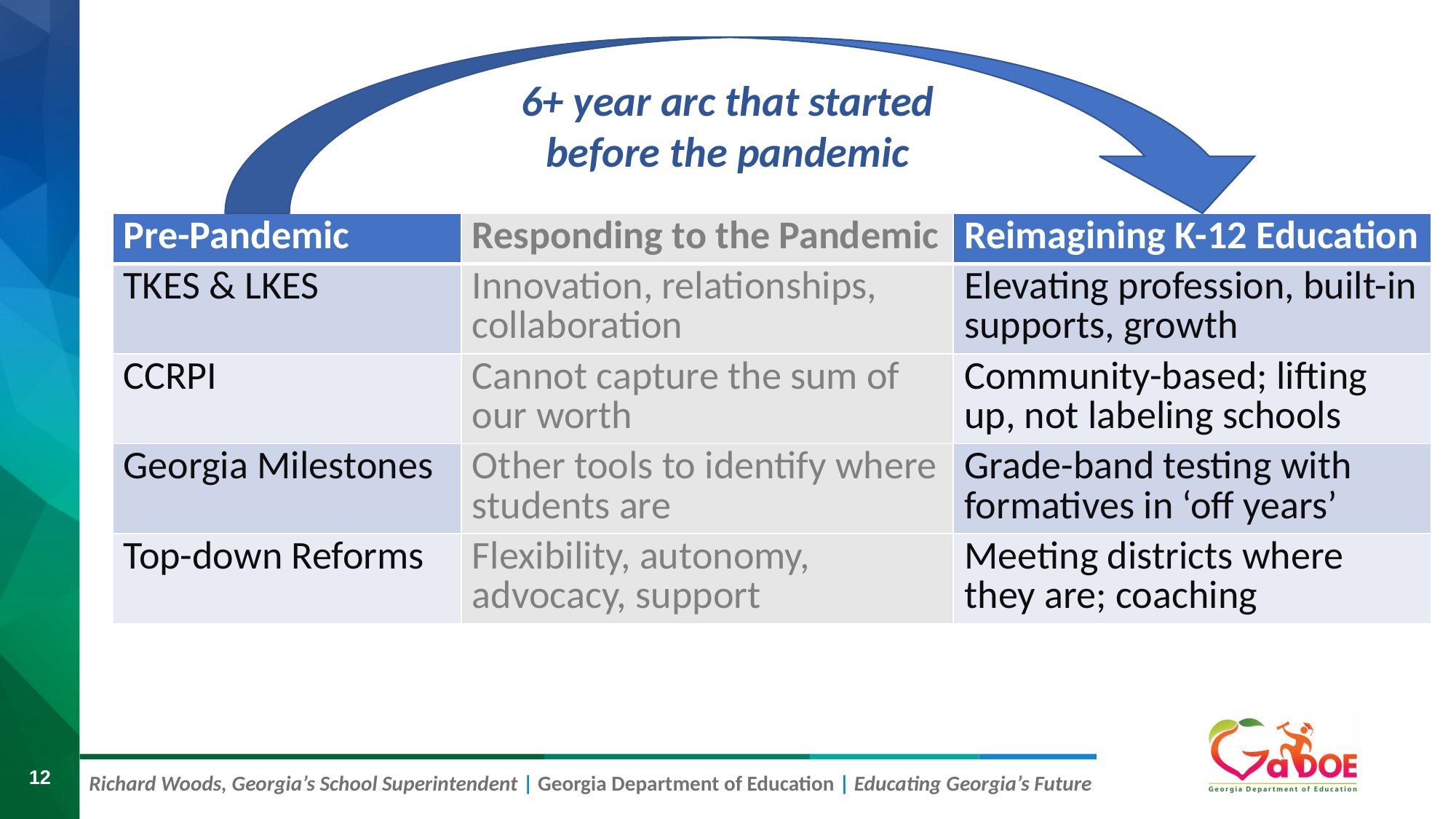

6+ year arc that started before the pandemic
| Pre-Pandemic | Responding to the Pandemic | Reimagining K-12 Education |
| --- | --- | --- |
| TKES & LKES | Innovation, relationships, collaboration | Elevating profession, built-in supports, growth |
| CCRPI | Cannot capture the sum of our worth | Community-based; lifting up, not labeling schools |
| Georgia Milestones | Other tools to identify where students are | Grade-band testing with formatives in ‘off years’ |
| Top-down Reforms | Flexibility, autonomy, advocacy, support | Meeting districts where they are; coaching |